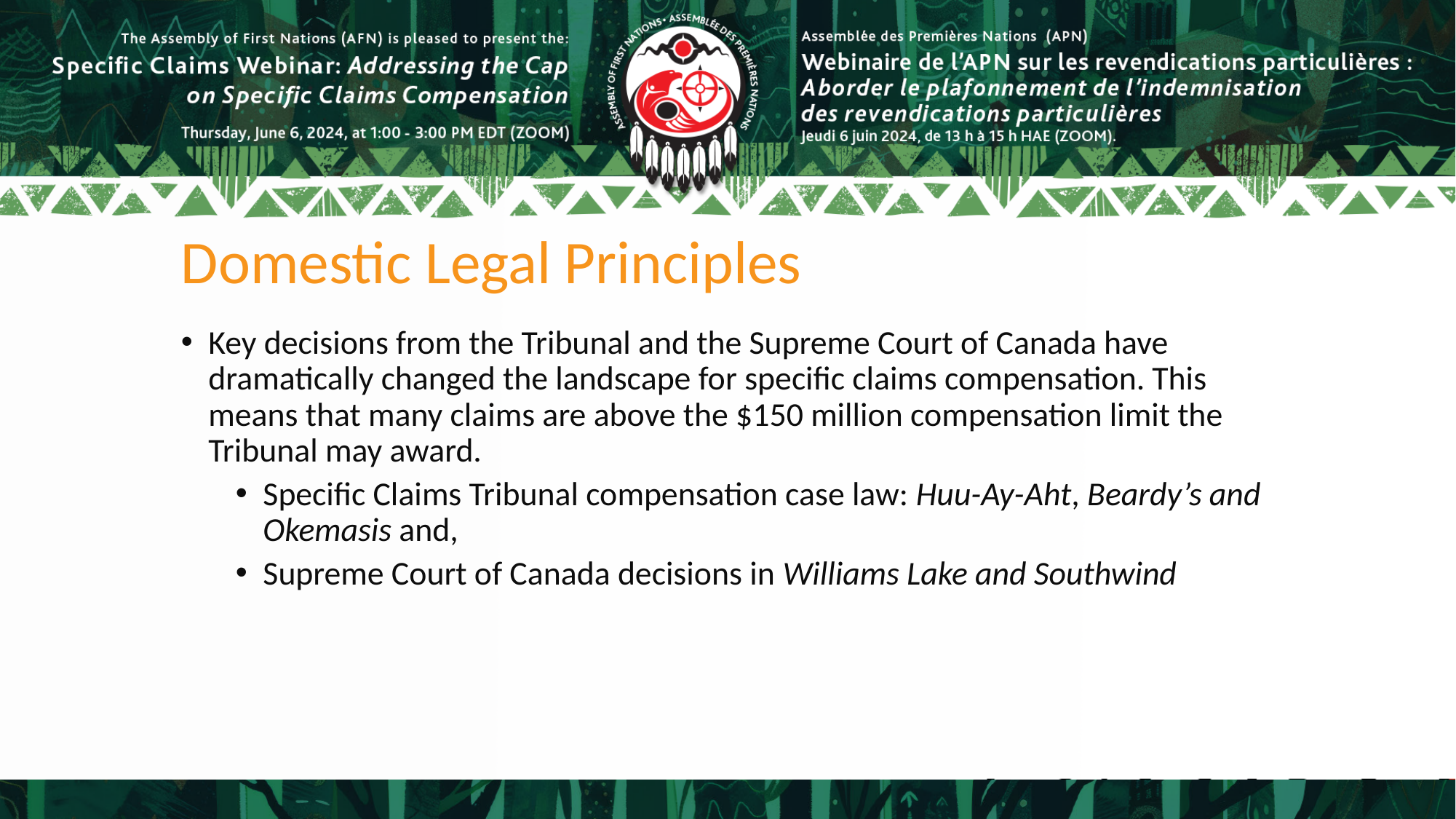

# Domestic Legal Principles
Key decisions from the Tribunal and the Supreme Court of Canada have dramatically changed the landscape for specific claims compensation. This means that many claims are above the $150 million compensation limit the Tribunal may award.
Specific Claims Tribunal compensation case law: Huu-Ay-Aht, Beardy’s and Okemasis and,
Supreme Court of Canada decisions in Williams Lake and Southwind